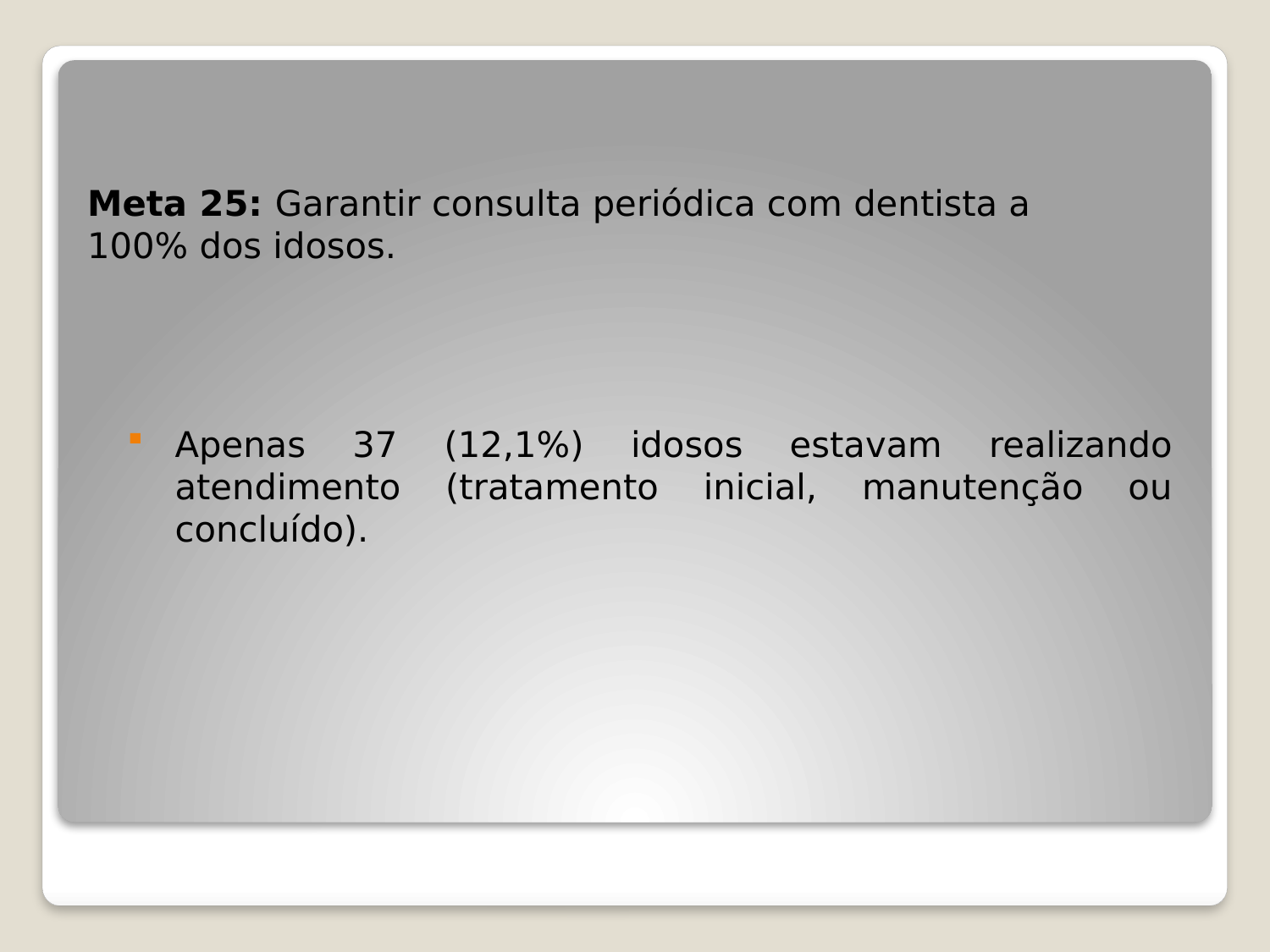

Meta 25: Garantir consulta periódica com dentista a 100% dos idosos.
Apenas 37 (12,1%) idosos estavam realizando atendimento (tratamento inicial, manutenção ou concluído).